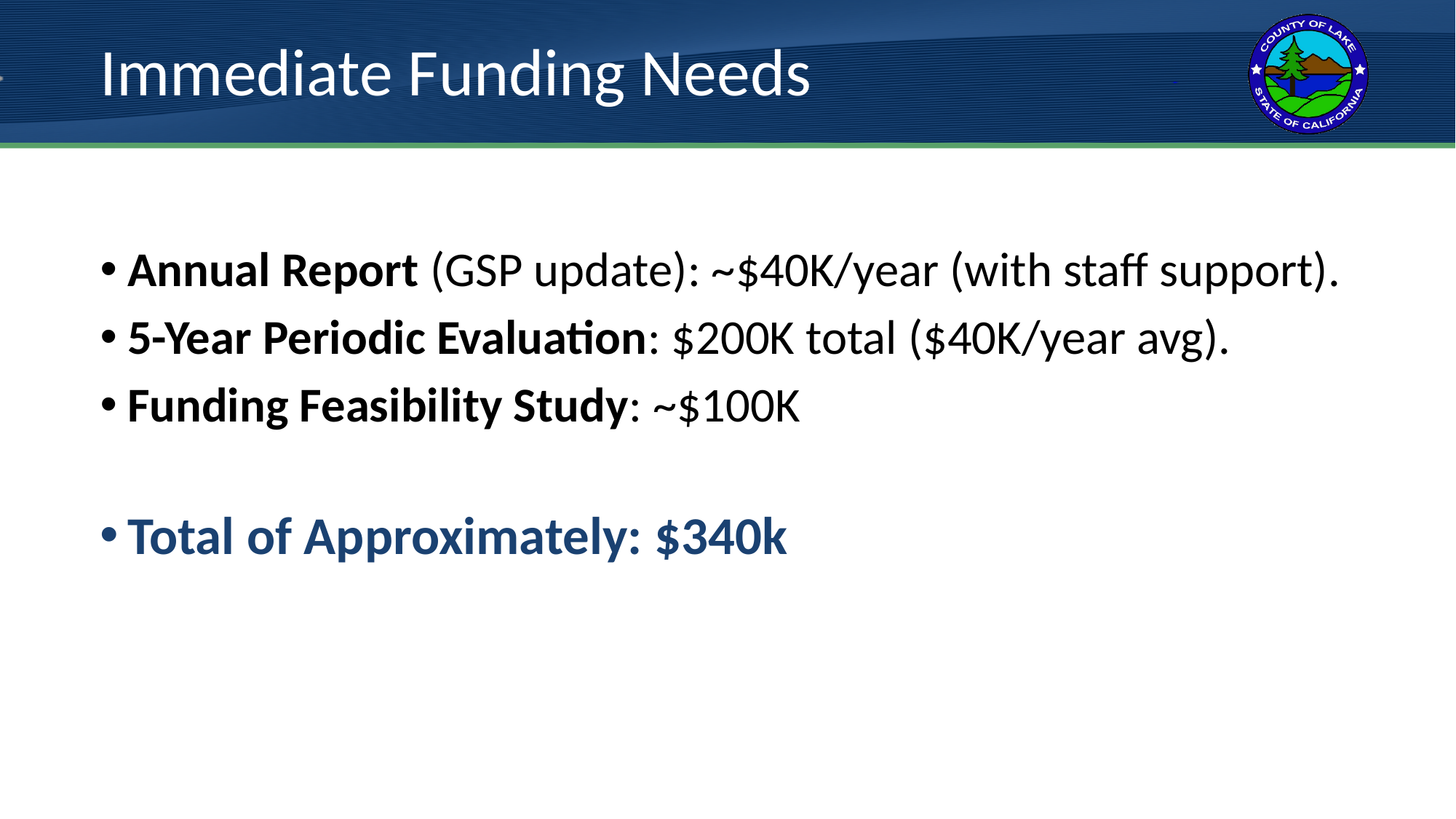

# Immediate Funding Needs

Annual Report (GSP update): ~$40K/year (with staff support).
5-Year Periodic Evaluation: $200K total ($40K/year avg).
Funding Feasibility Study: ~$100K

Total of Approximately: $340k